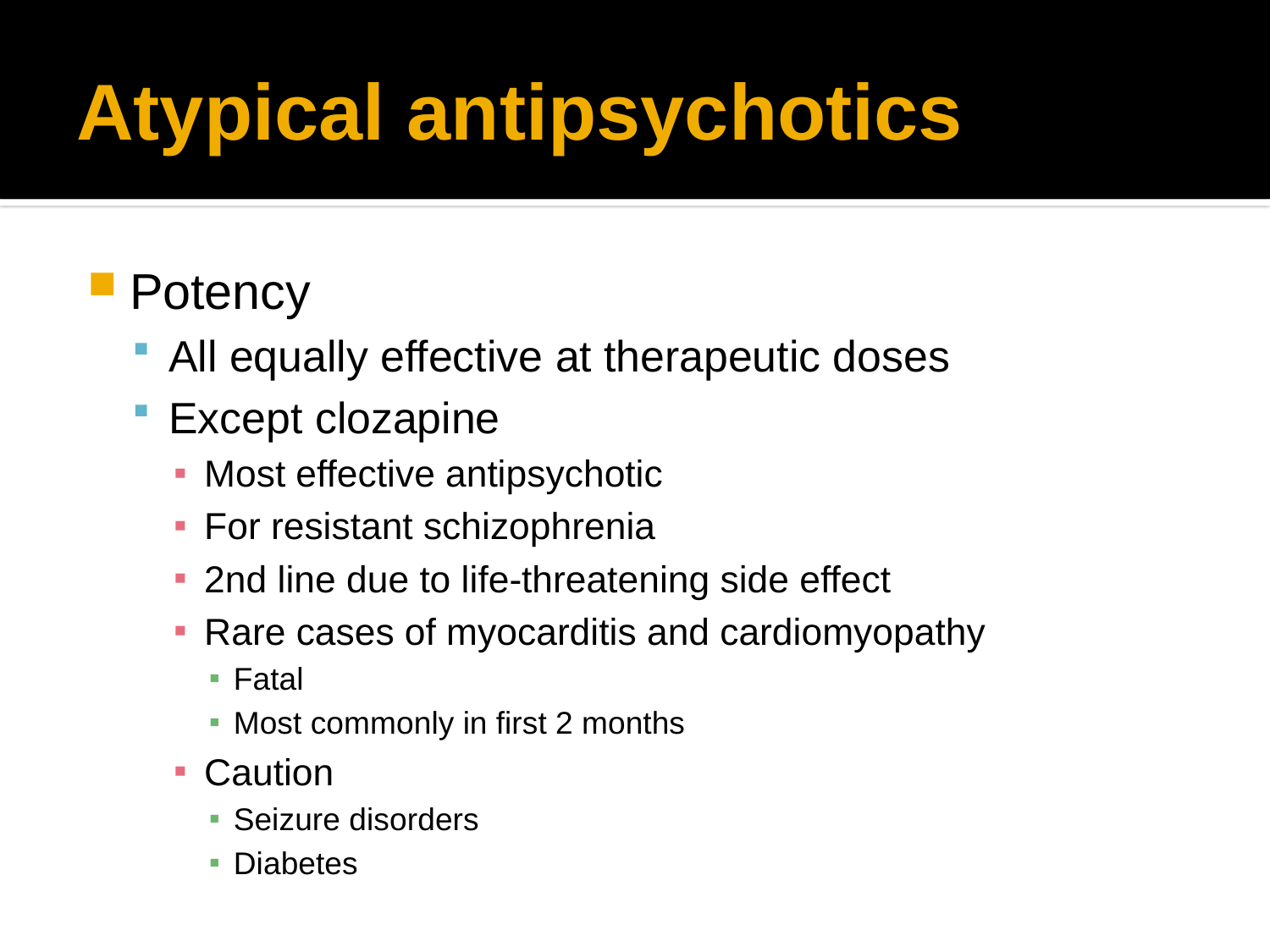

# Atypical antipsychotics
Potency
All equally effective at therapeutic doses
Except clozapine
Most effective antipsychotic
For resistant schizophrenia
2nd line due to life-threatening side effect
Rare cases of myocarditis and cardiomyopathy
Fatal
Most commonly in first 2 months
Caution
Seizure disorders
Diabetes